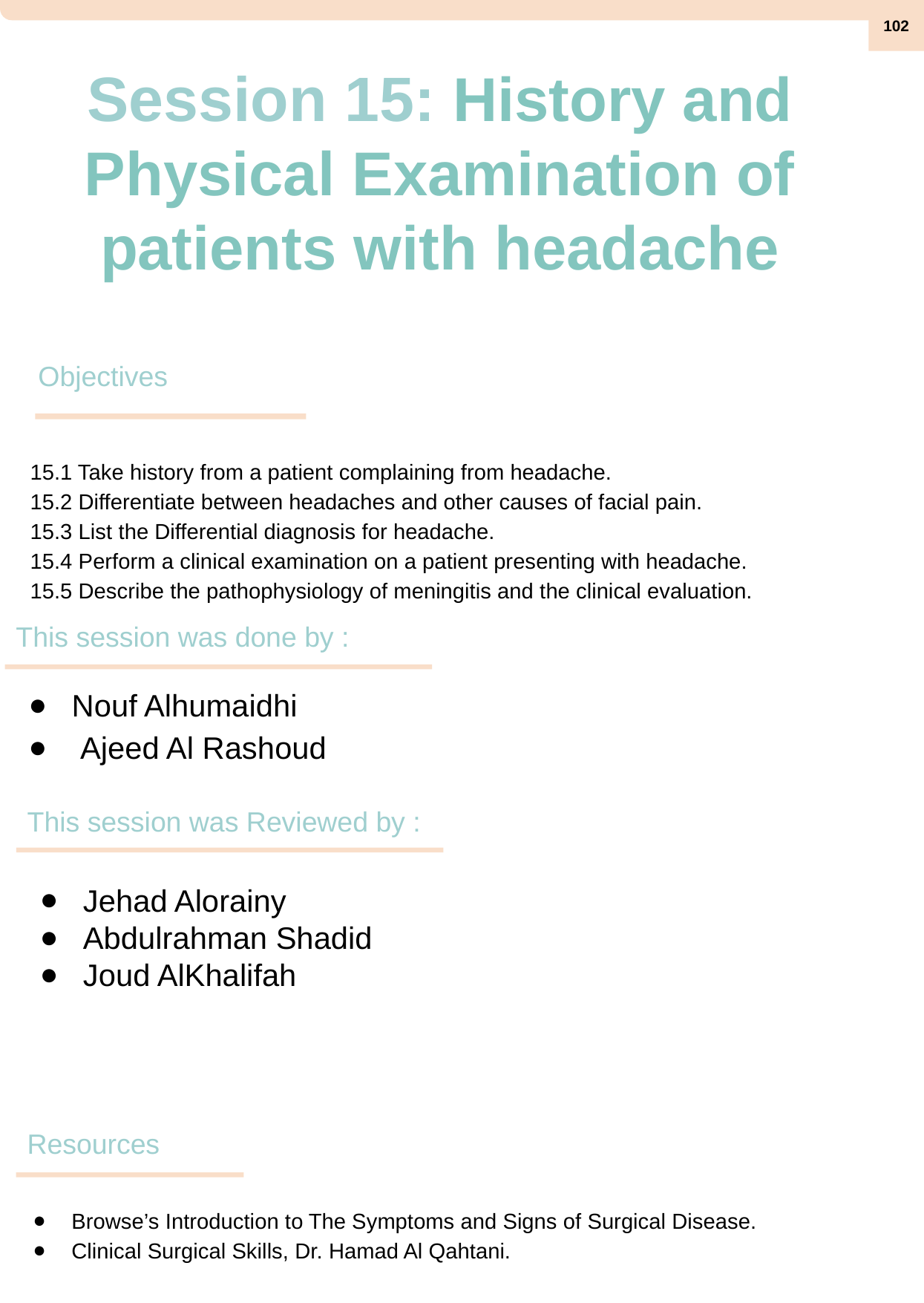

102
Session 15: History and Physical Examination of patients with headache
Objectives

15.1 Take history from a patient complaining from headache.
15.2 Differentiate between headaches and other causes of facial pain.
15.3 List the Differential diagnosis for headache.
15.4 Perform a clinical examination on a patient presenting with headache.
15.5 Describe the pathophysiology of meningitis and the clinical evaluation.
This session was done by :

Nouf Alhumaidhi
 Ajeed Al Rashoud
This session was Reviewed by :

Jehad Alorainy
Abdulrahman Shadid
Joud AlKhalifah
Resources

Browse’s Introduction to The Symptoms and Signs of Surgical Disease.
Clinical Surgical Skills, Dr. Hamad Al Qahtani.